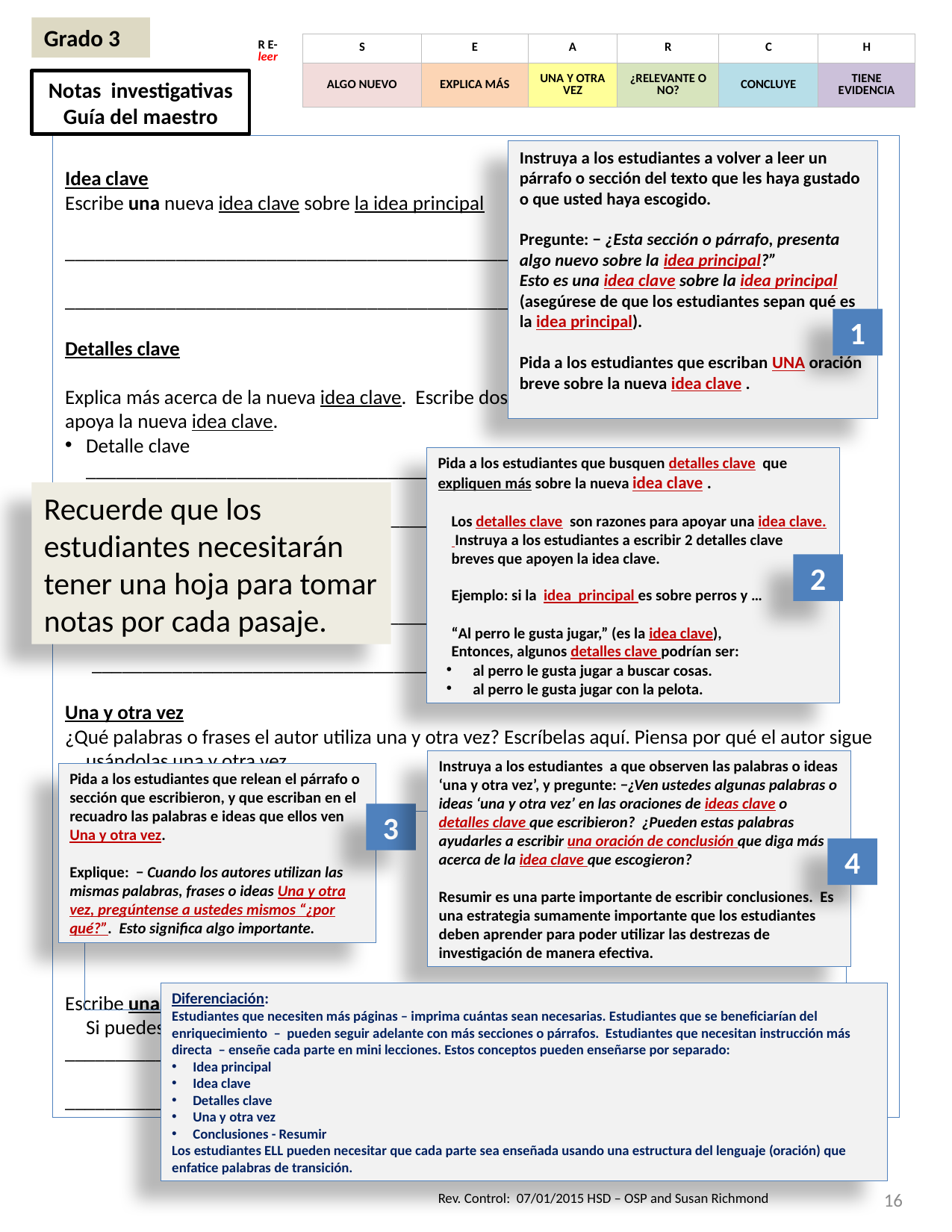

Grado 3
| R E- leer | S | E | A | R | C | H |
| --- | --- | --- | --- | --- | --- | --- |
|  | ALGO NUEVO | EXPLICA MÁS | UNA Y OTRA VEZ | ¿RELEVANTE O NO? | CONCLUYE | TIENE EVIDENCIA |
Notas  investigativas
Guía del maestro

Idea clave
Escribe una nueva idea clave sobre la idea principal

____________________________________________________________________________

____________________________________________________________________________

Detalles clave

Explica más acerca de la nueva idea clave.  Escribe dos detalles claves del párrafo o la sección que apoya la nueva idea clave.
Detalle clave _________________________________________________________________________

     __________________________________________________________________________

Detalle clave     _________________________________________________________________________

      _________________________________________________________________________

Una y otra vez
¿Qué palabras o frases el autor utiliza una y otra vez? Escríbelas aquí. Piensa por qué el autor sigue usándolas una y otra vez.

Escribe una oración de conclusión que diga más acerca de la nueva idea clave y los detalles claves. Si puedes, utiliza algunas de las palabras de ‘una y otra vez’.
____________________________________________________________________________

____________________________________________________________________________
Instruya a los estudiantes a volver a leer un párrafo o sección del texto que les haya gustado o que usted haya escogido.

Pregunte: − ¿Esta sección o párrafo, presenta algo nuevo sobre la idea principal?”
Esto es una idea clave sobre la idea principal (asegúrese de que los estudiantes sepan qué es la idea principal).

Pida a los estudiantes que escriban UNA oración breve sobre la nueva idea clave .

1
Pida a los estudiantes que busquen detalles clave  que  expliquen más sobre la nueva idea clave .

Los detalles clave  son razones para apoyar una idea clave.  Instruya a los estudiantes a escribir 2 detalles clave breves que apoyen la idea clave.

Ejemplo: si la  idea  principal es sobre perros y …

“Al perro le gusta jugar,” (es la idea clave),
Entonces, algunos detalles clave podrían ser:
al perro le gusta jugar a buscar cosas.
al perro le gusta jugar con la pelota.
Recuerde que los estudiantes necesitarán tener una hoja para tomar notas por cada pasaje.
2
Instruya a los estudiantes  a que observen las palabras o ideas ‘una y otra vez’, y pregunte: −¿Ven ustedes algunas palabras o ideas ‘una y otra vez’ en las oraciones de ideas clave o detalles clave que escribieron?  ¿Pueden estas palabras ayudarles a escribir una oración de conclusión que diga más acerca de la idea clave que escogieron?

Resumir es una parte importante de escribir conclusiones.  Es una estrategia sumamente importante que los estudiantes deben aprender para poder utilizar las destrezas de investigación de manera efectiva.
Pida a los estudiantes que relean el párrafo o sección que escribieron, y que escriban en el recuadro las palabras e ideas que ellos ven Una y otra vez.

Explique:  − Cuando los autores utilizan las mismas palabras, frases o ideas Una y otra vez, pregúntense a ustedes mismos “¿por qué?”.  Esto significa algo importante.
3

4
Diferenciación:
Estudiantes que necesiten más páginas – imprima cuántas sean necesarias. Estudiantes que se beneficiarían del enriquecimiento  –  pueden seguir adelante con más secciones o párrafos.  Estudiantes que necesitan instrucción más directa  – enseñe cada parte en mini lecciones. Estos conceptos pueden enseñarse por separado:
Idea principal
Idea clave
Detalles clave
Una y otra vez
Conclusiones - Resumir
Los estudiantes ELL pueden necesitar que cada parte sea enseñada usando una estructura del lenguaje (oración) que enfatice palabras de transición.
16